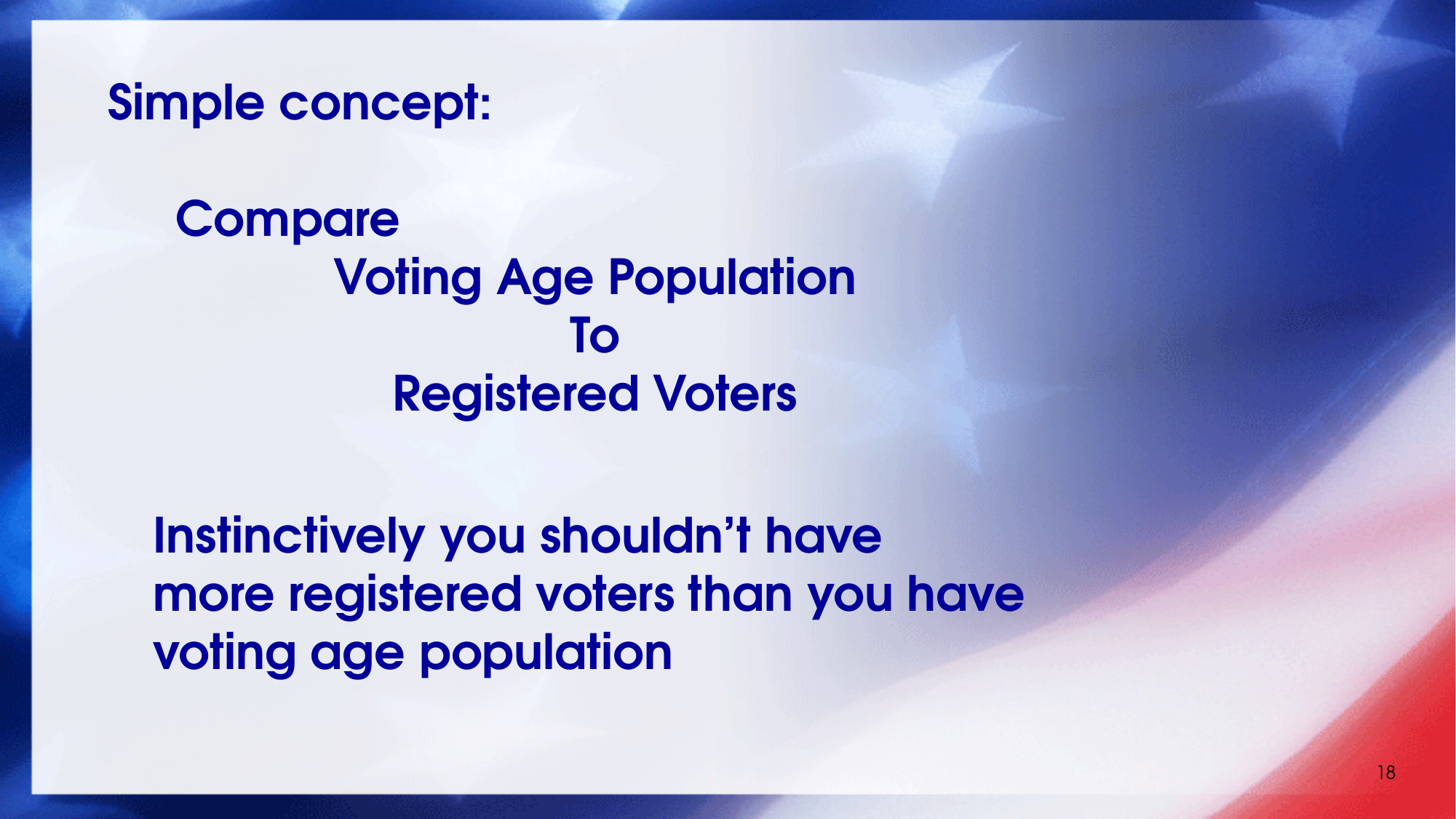

Simple concept:

     Compare
Voting Age Population
To
Registered Voters
Instinctively you shouldn’t have
more registered voters than you have voting age population
18